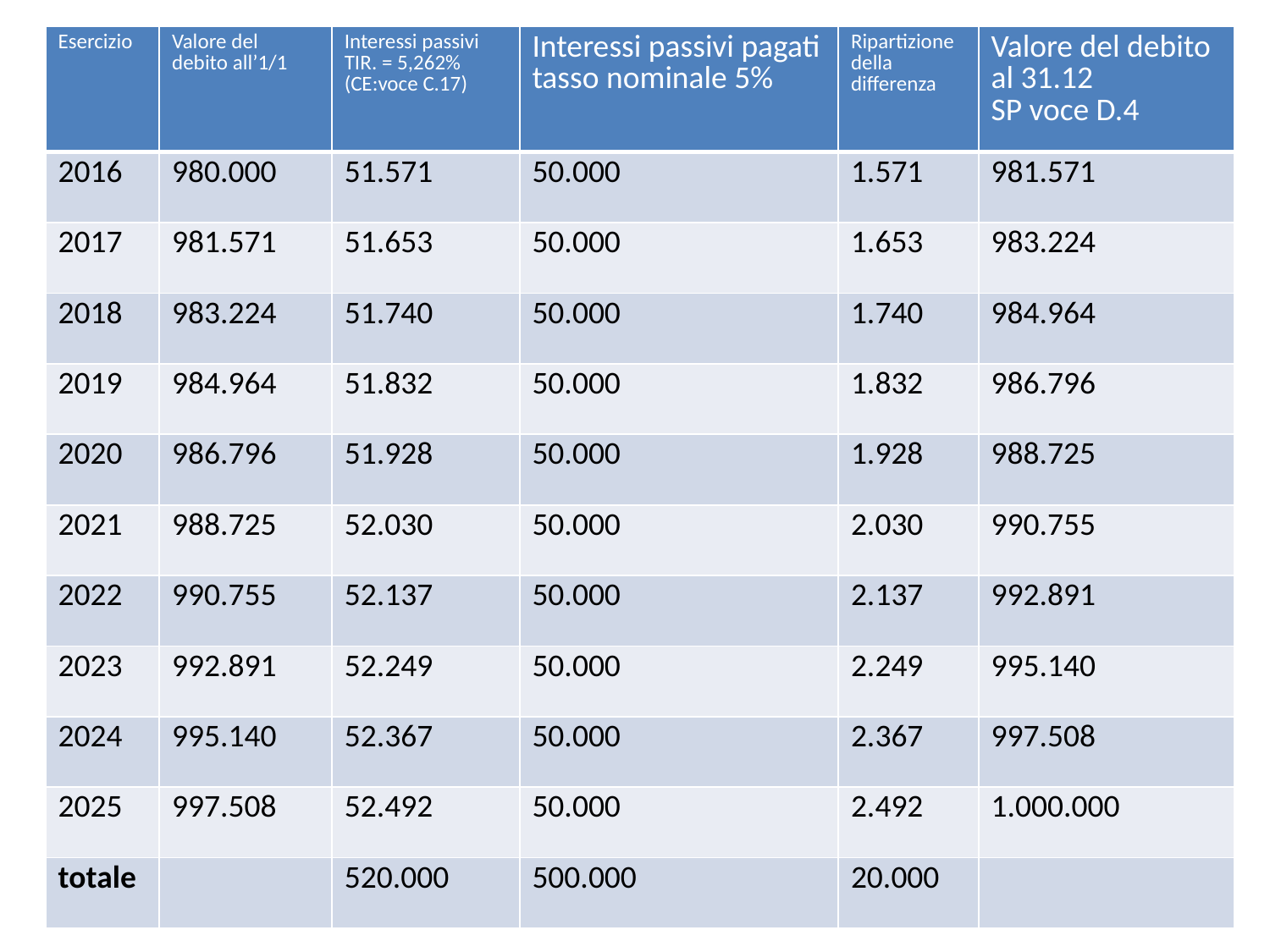

| Esercizio | Valore del debito all’1/1 | Interessi passivi TIR. = 5,262% (CE:voce C.17) | Interessi passivi pagati tasso nominale 5% | Ripartizione della differenza | Valore del debito al 31.12 SP voce D.4 |
| --- | --- | --- | --- | --- | --- |
| 2016 | 980.000 | 51.571 | 50.000 | 1.571 | 981.571 |
| 2017 | 981.571 | 51.653 | 50.000 | 1.653 | 983.224 |
| 2018 | 983.224 | 51.740 | 50.000 | 1.740 | 984.964 |
| 2019 | 984.964 | 51.832 | 50.000 | 1.832 | 986.796 |
| 2020 | 986.796 | 51.928 | 50.000 | 1.928 | 988.725 |
| 2021 | 988.725 | 52.030 | 50.000 | 2.030 | 990.755 |
| 2022 | 990.755 | 52.137 | 50.000 | 2.137 | 992.891 |
| 2023 | 992.891 | 52.249 | 50.000 | 2.249 | 995.140 |
| 2024 | 995.140 | 52.367 | 50.000 | 2.367 | 997.508 |
| 2025 | 997.508 | 52.492 | 50.000 | 2.492 | 1.000.000 |
| totale |  | 520.000 | 500.000 | 20.000 |  |